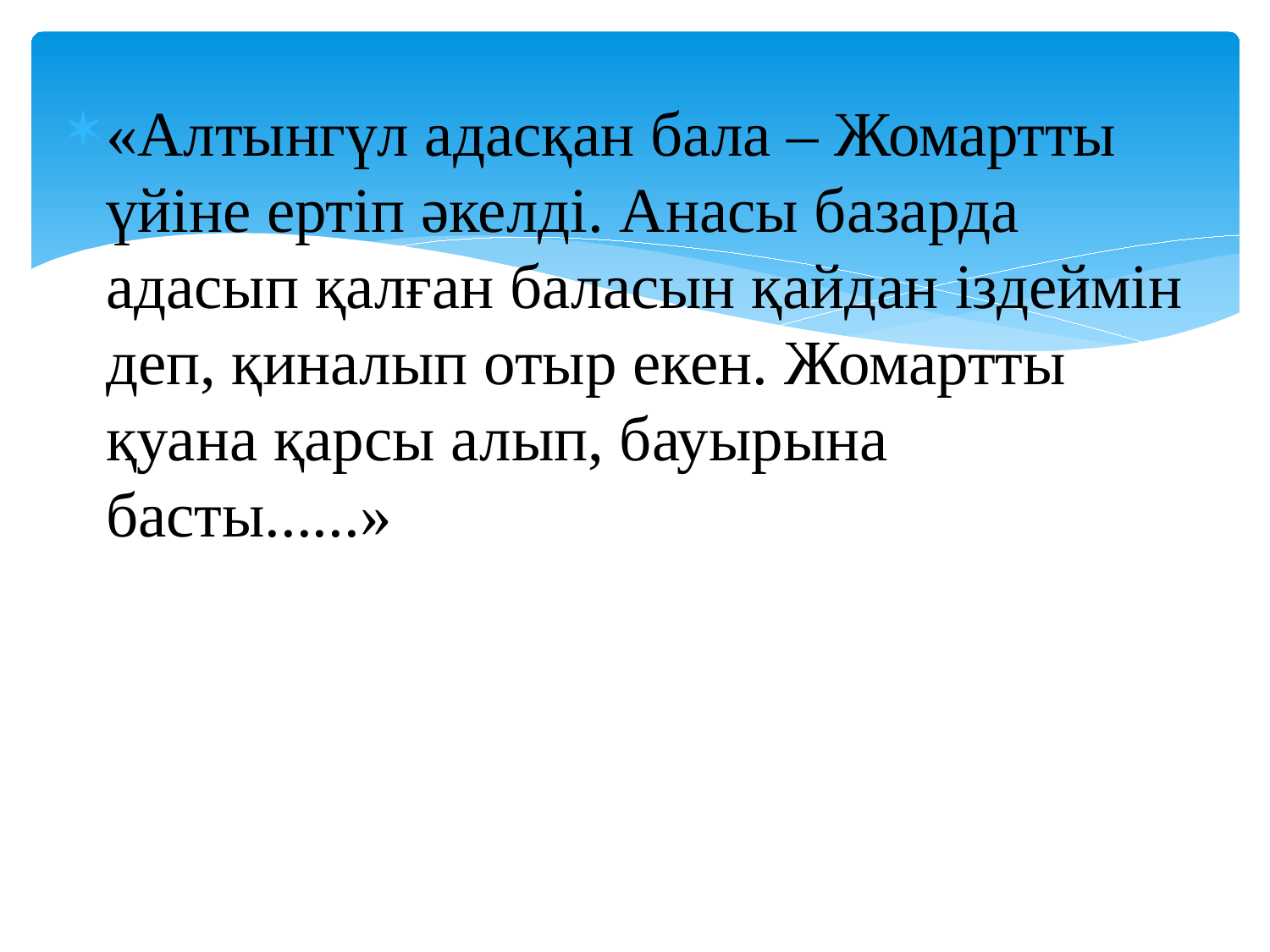

«Алтынгүл адасқан бала – Жомартты үйіне ертіп әкелді. Анасы базарда адасып қалған баласын қайдан іздеймін деп, қиналып отыр екен. Жомартты қуана қарсы алып, бауырына басты......»